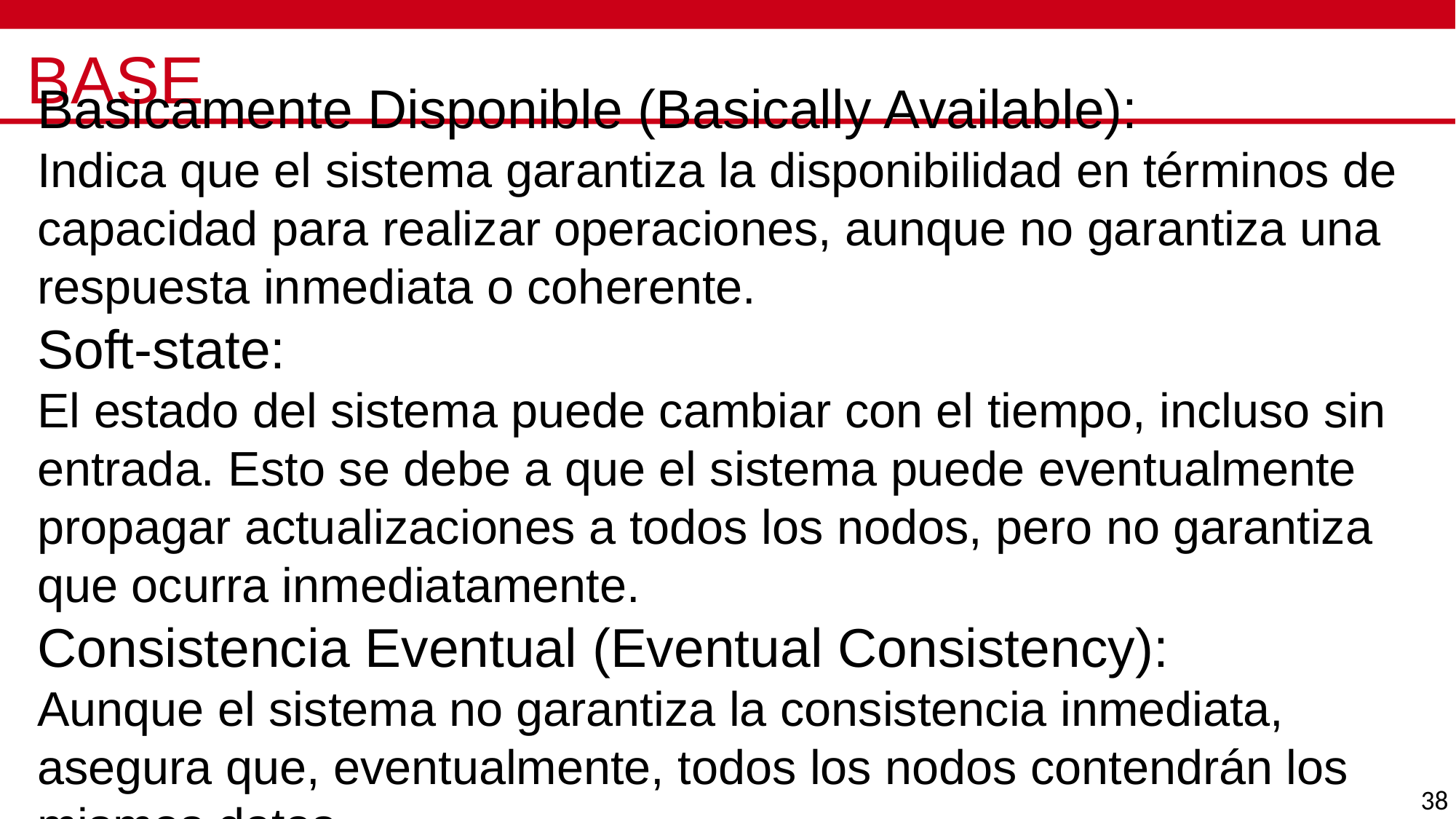

# BASE

Basicamente Disponible (Basically Available):
Indica que el sistema garantiza la disponibilidad en términos de capacidad para realizar operaciones, aunque no garantiza una respuesta inmediata o coherente.
Soft-state:
El estado del sistema puede cambiar con el tiempo, incluso sin entrada. Esto se debe a que el sistema puede eventualmente propagar actualizaciones a todos los nodos, pero no garantiza que ocurra inmediatamente.
Consistencia Eventual (Eventual Consistency):
Aunque el sistema no garantiza la consistencia inmediata, asegura que, eventualmente, todos los nodos contendrán los mismos datos.
38